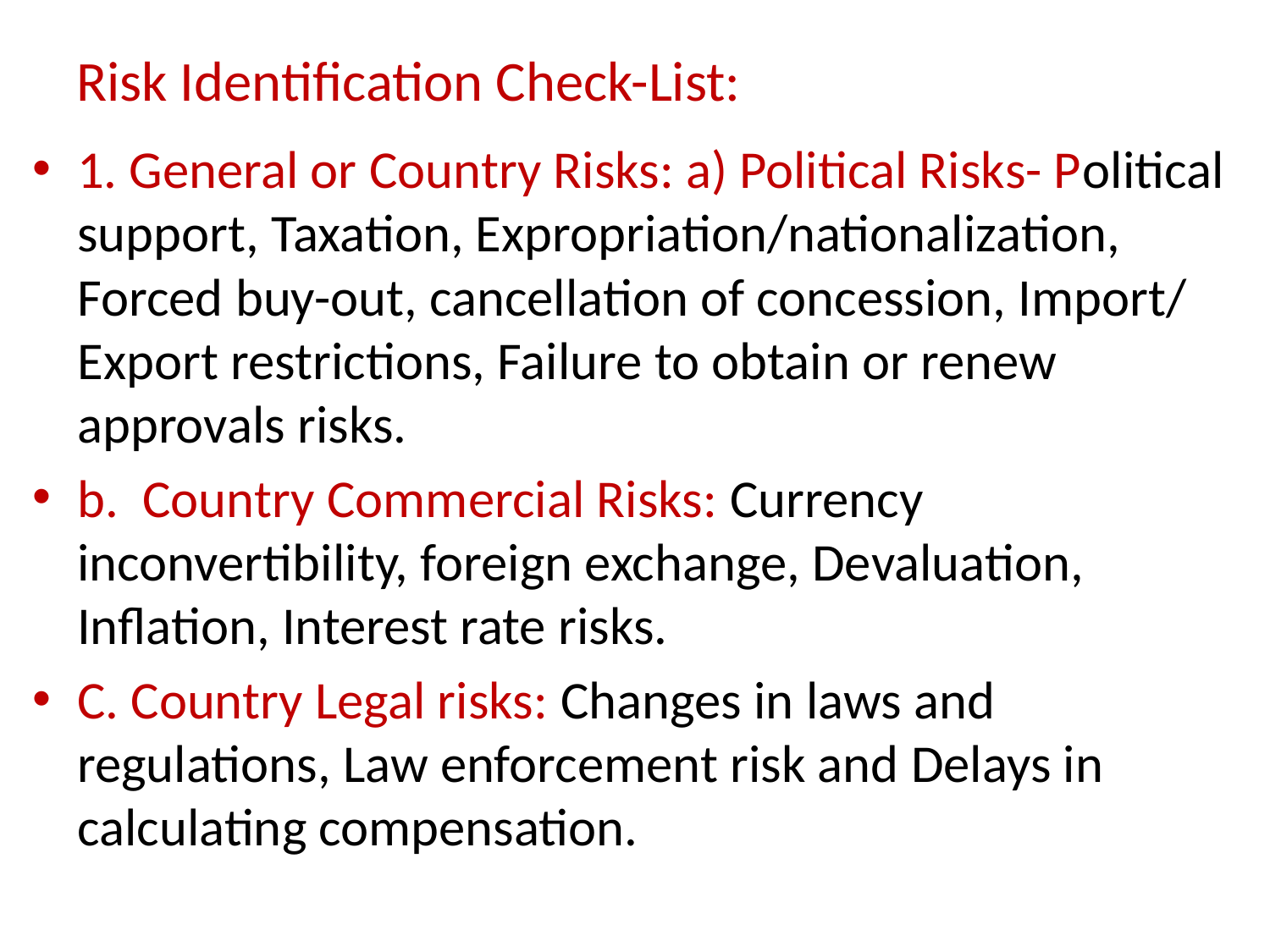

# Risk Identification Check-List:
1. General or Country Risks: a) Political Risks- Political support, Taxation, Expropriation/nationalization, Forced buy-out, cancellation of concession, Import/ Export restrictions, Failure to obtain or renew approvals risks.
b.  Country Commercial Risks: Currency inconvertibility, foreign exchange, Devaluation, Inflation, Interest rate risks.
C. Country Legal risks: Changes in laws and regulations, Law enforcement risk and Delays in calculating compensation.